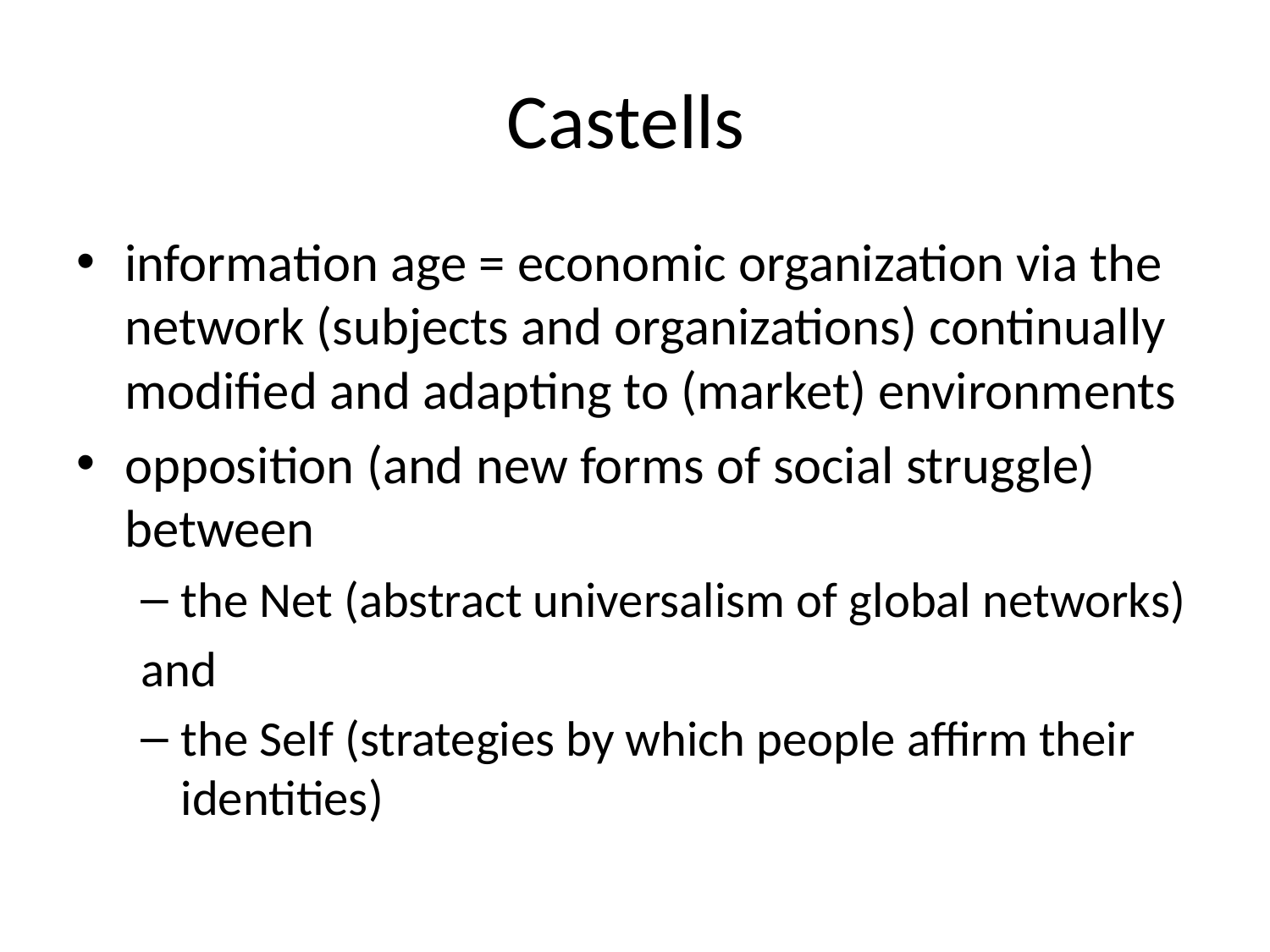

# Castells
information age = economic organization via the network (subjects and organizations) continually modified and adapting to (market) environments
opposition (and new forms of social struggle) between
the Net (abstract universalism of global networks)
and
the Self (strategies by which people affirm their identities)